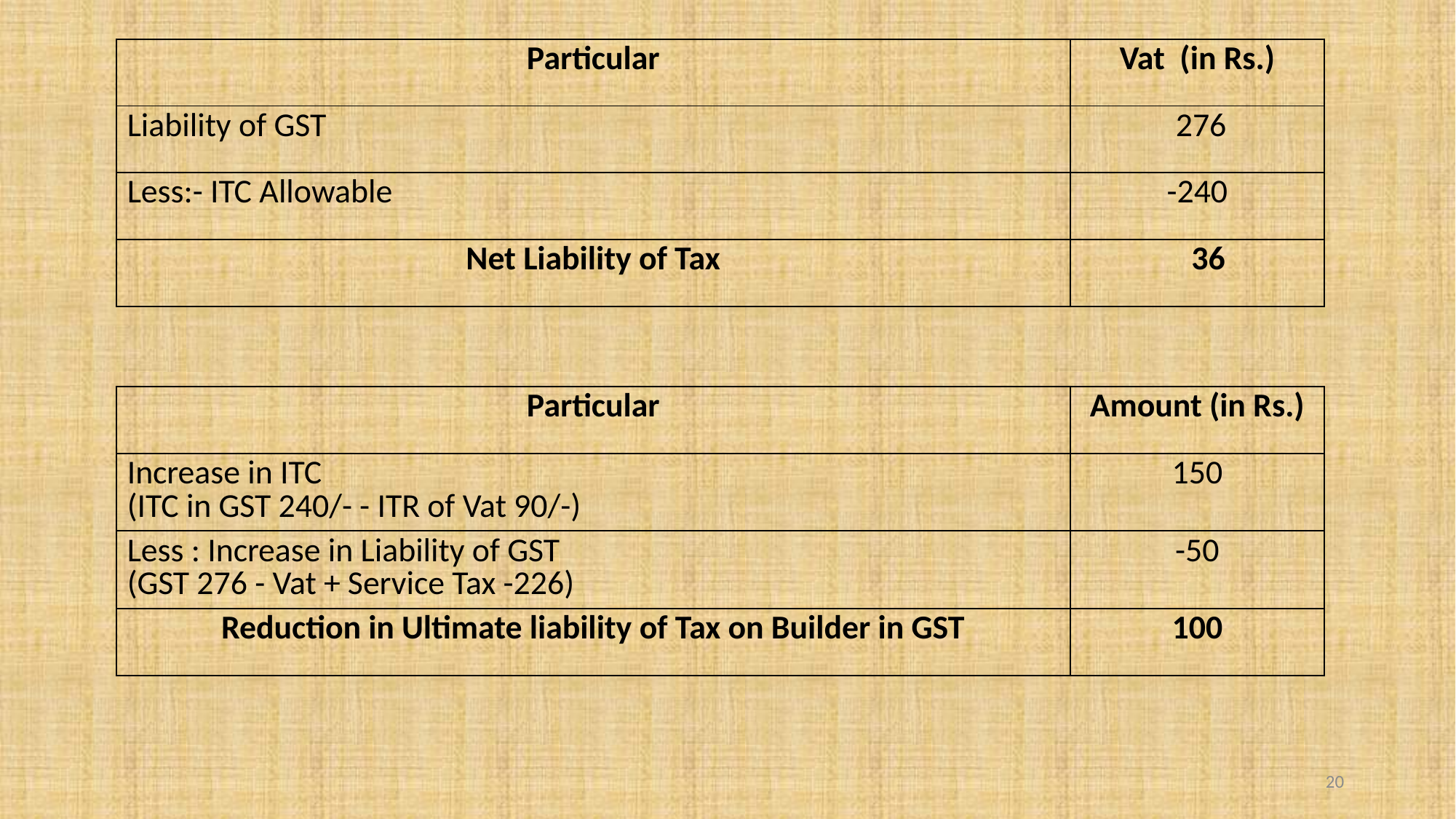

| Particular | Vat (in Rs.) |
| --- | --- |
| Liability of GST | 276 |
| Less:- ITC Allowable | -240 |
| Net Liability of Tax | 36 |
| Particular | Amount (in Rs.) |
| --- | --- |
| Increase in ITC (ITC in GST 240/- - ITR of Vat 90/-) | 150 |
| Less : Increase in Liability of GST (GST 276 - Vat + Service Tax -226) | -50 |
| Reduction in Ultimate liability of Tax on Builder in GST | 100 |
20